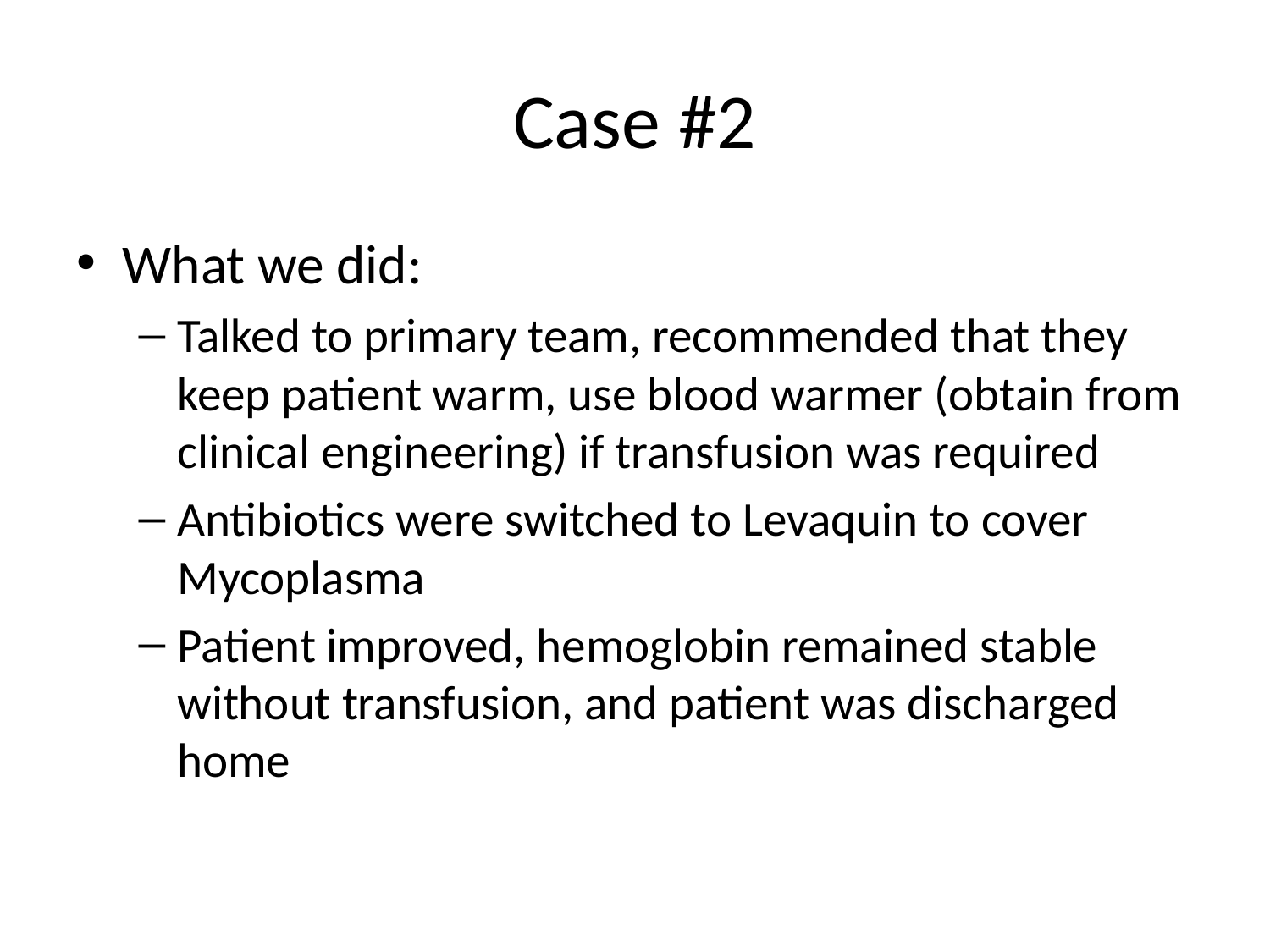

# Case #2
What we did:
Talked to primary team, recommended that they keep patient warm, use blood warmer (obtain from clinical engineering) if transfusion was required
Antibiotics were switched to Levaquin to cover Mycoplasma
Patient improved, hemoglobin remained stable without transfusion, and patient was discharged home